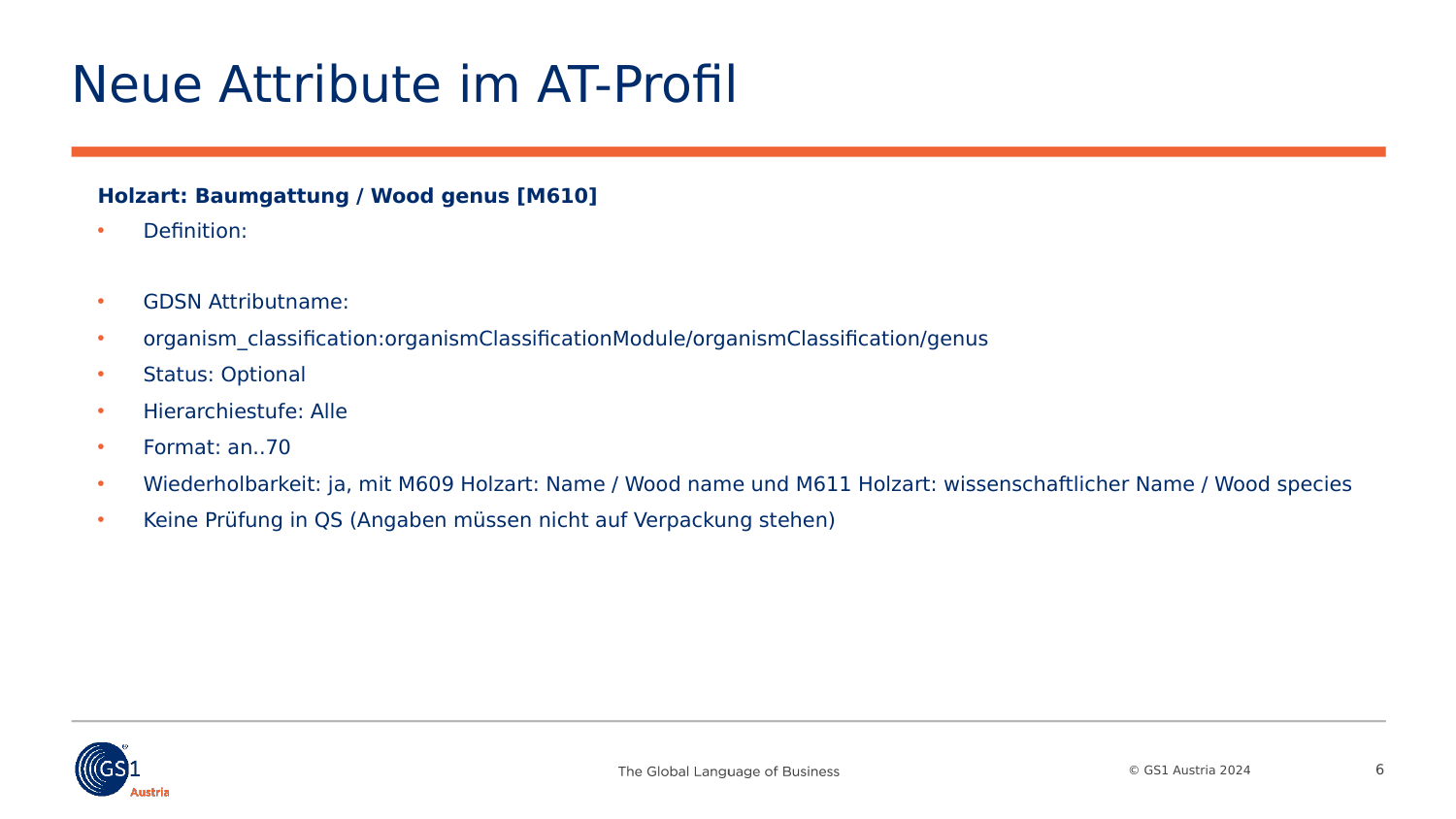

# Neue Attribute im AT-Profil​
Holzart: Baumgattung / Wood genus [M610]
Definition:

GDSN Attributname:
organism_classification:organismClassificationModule/organismClassification/genus
Status: Optional
Hierarchiestufe: Alle
Format: an..70
Wiederholbarkeit: ja, mit M609 Holzart: Name / Wood name und M611 Holzart: wissenschaftlicher Name / Wood species
Keine Prüfung in QS (Angaben müssen nicht auf Verpackung stehen)

6